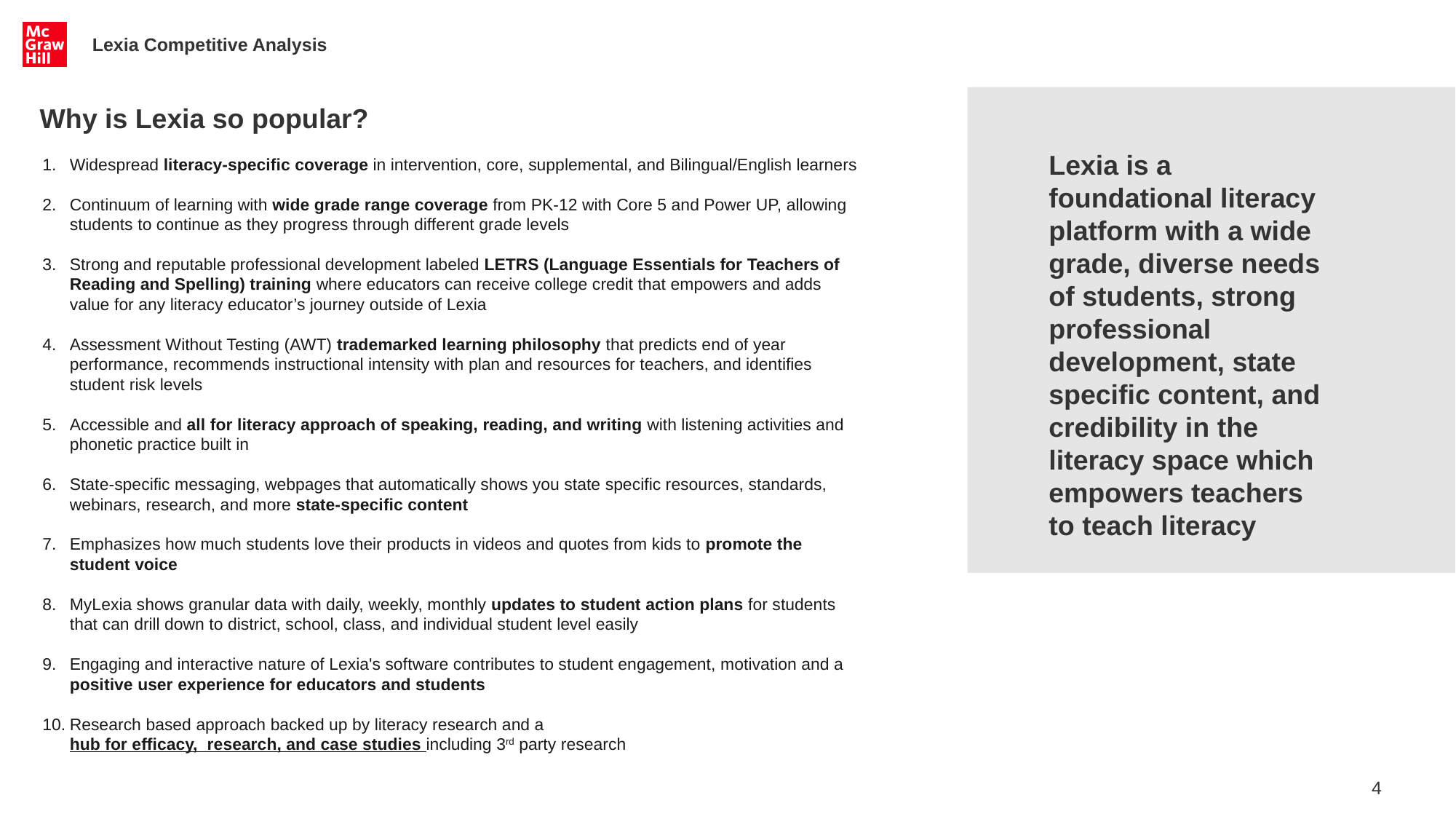

Lexia Competitive Analysis

# Why is Lexia so popular?
Lexia is a foundational literacy platform with a wide grade, diverse needs of students, strong professional development, state specific content, and credibility in the literacy space which empowers teachers to teach literacy
Widespread literacy-specific coverage in intervention, core, supplemental, and Bilingual/English learners

Continuum of learning with wide grade range coverage from PK-12 with Core 5 and Power UP, allowing students to continue as they progress through different grade levels

Strong and reputable professional development labeled LETRS (Language Essentials for Teachers of Reading and Spelling) training where educators can receive college credit that empowers and adds value for any literacy educator’s journey outside of Lexia

Assessment Without Testing (AWT) trademarked learning philosophy that predicts end of year performance, recommends instructional intensity with plan and resources for teachers, and identifies student risk levels

Accessible and all for literacy approach of speaking, reading, and writing with listening activities and phonetic practice built in

State-specific messaging, webpages that automatically shows you state specific resources, standards, webinars, research, and more state-specific content

Emphasizes how much students love their products in videos and quotes from kids to promote the student voice

MyLexia shows granular data with daily, weekly, monthly updates to student action plans for students that can drill down to district, school, class, and individual student level easily

Engaging and interactive nature of Lexia's software contributes to student engagement, motivation and a positive user experience for educators and students

Research based approach backed up by literacy research and a hub for efficacy,  research, and case studies including 3rd party research